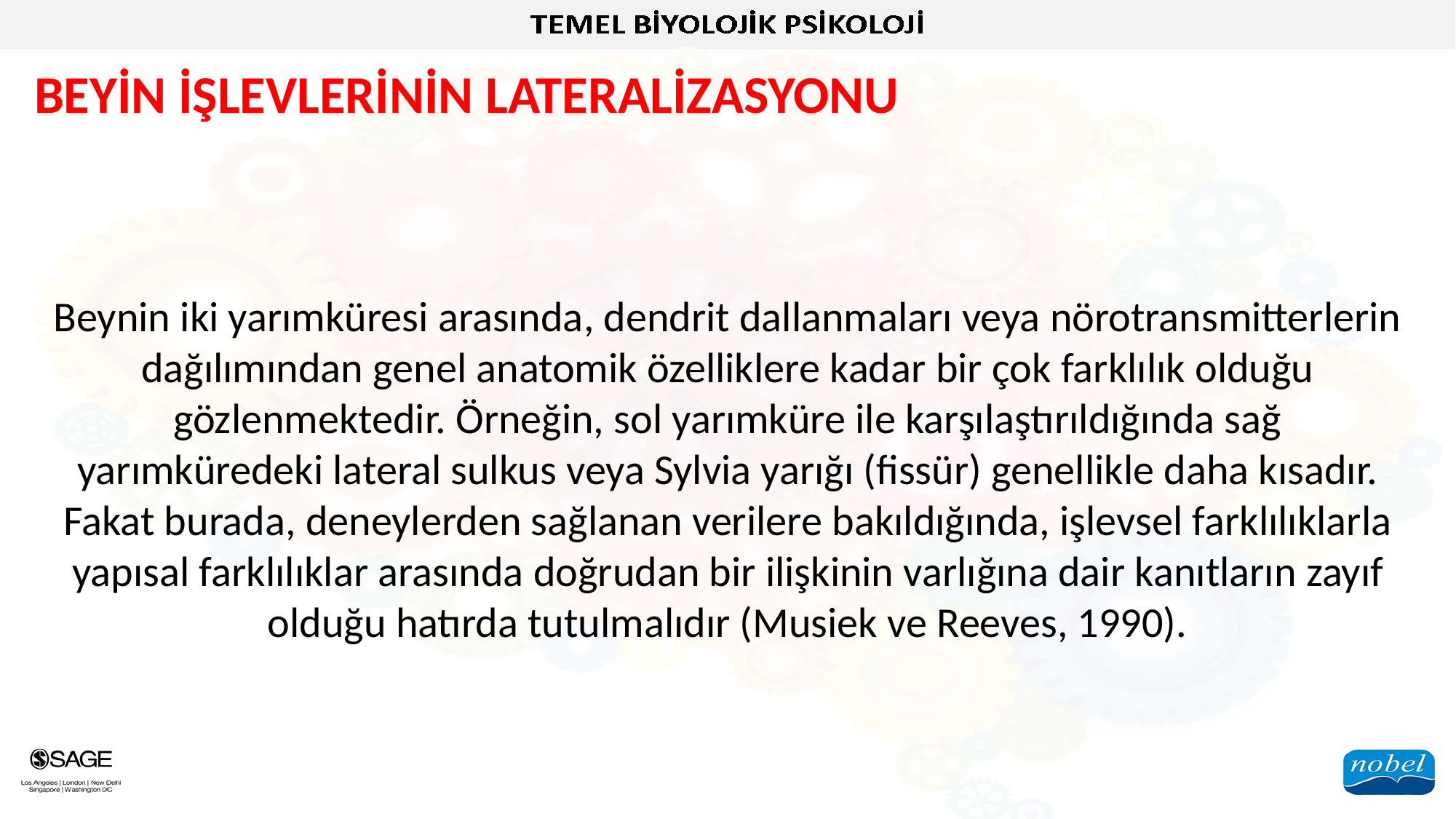

BEYİN İŞLEVLERİNİN LATERALİZASYONU
Beynin iki yarımküresi arasında, dendrit dallanmaları veya nörotransmitterlerin dağılımından genel anatomik özelliklere kadar bir çok farklılık olduğu gözlenmektedir. Örneğin, sol yarımküre ile karşılaştırıldığında sağ yarımküredeki lateral sulkus veya Sylvia yarığı (fissür) genellikle daha kısadır. Fakat burada, deneylerden sağlanan verilere bakıldığında, işlevsel farklılıklarla yapısal farklılıklar arasında doğrudan bir ilişkinin varlığına dair kanıtların zayıf olduğu hatırda tutulmalıdır (Musiek ve Reeves, 1990).